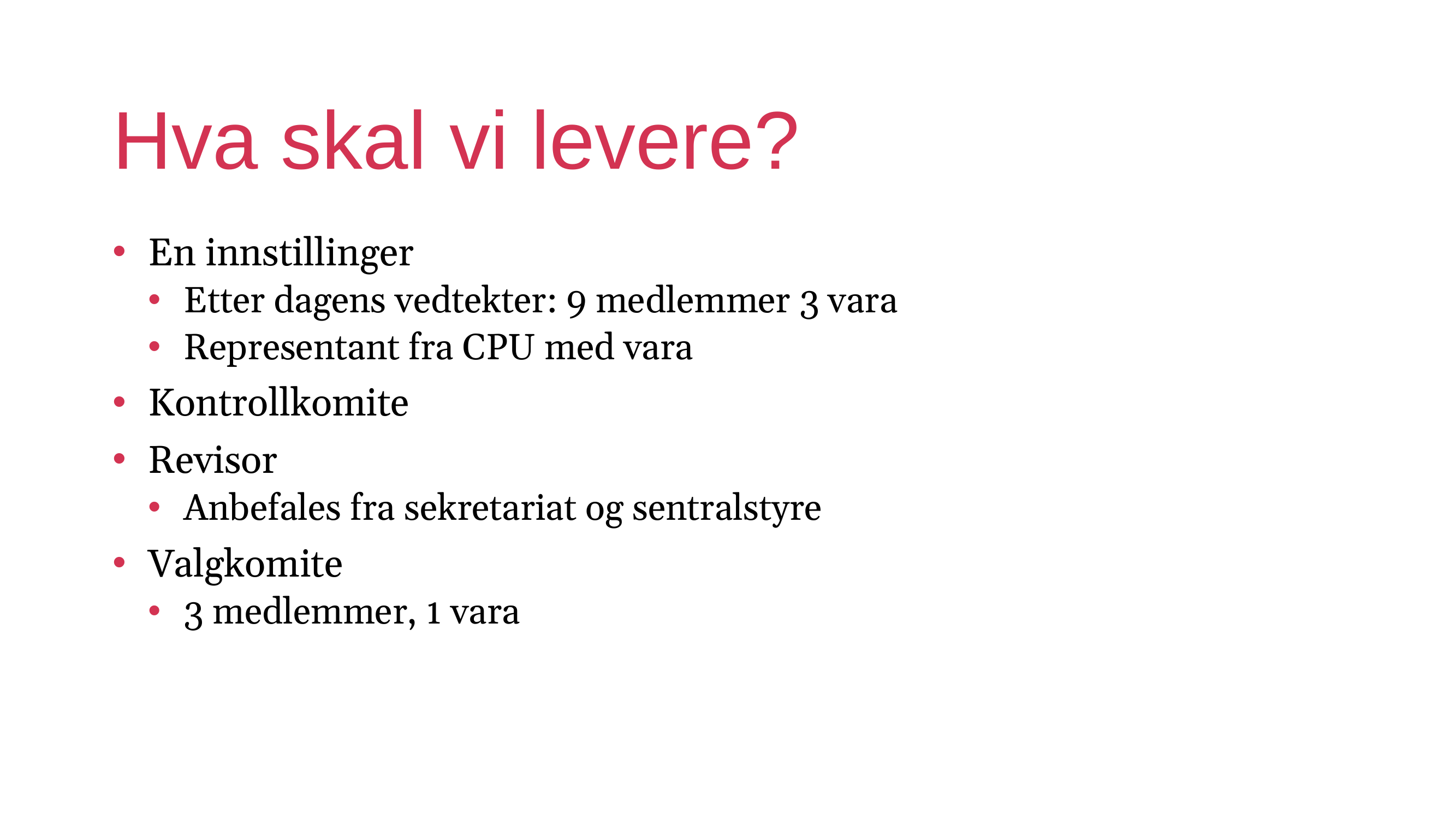

# Hva skal vi levere?
En innstillinger
Etter dagens vedtekter: 9 medlemmer 3 vara
Representant fra CPU med vara
Kontrollkomite
Revisor
Anbefales fra sekretariat og sentralstyre
Valgkomite
3 medlemmer, 1 vara